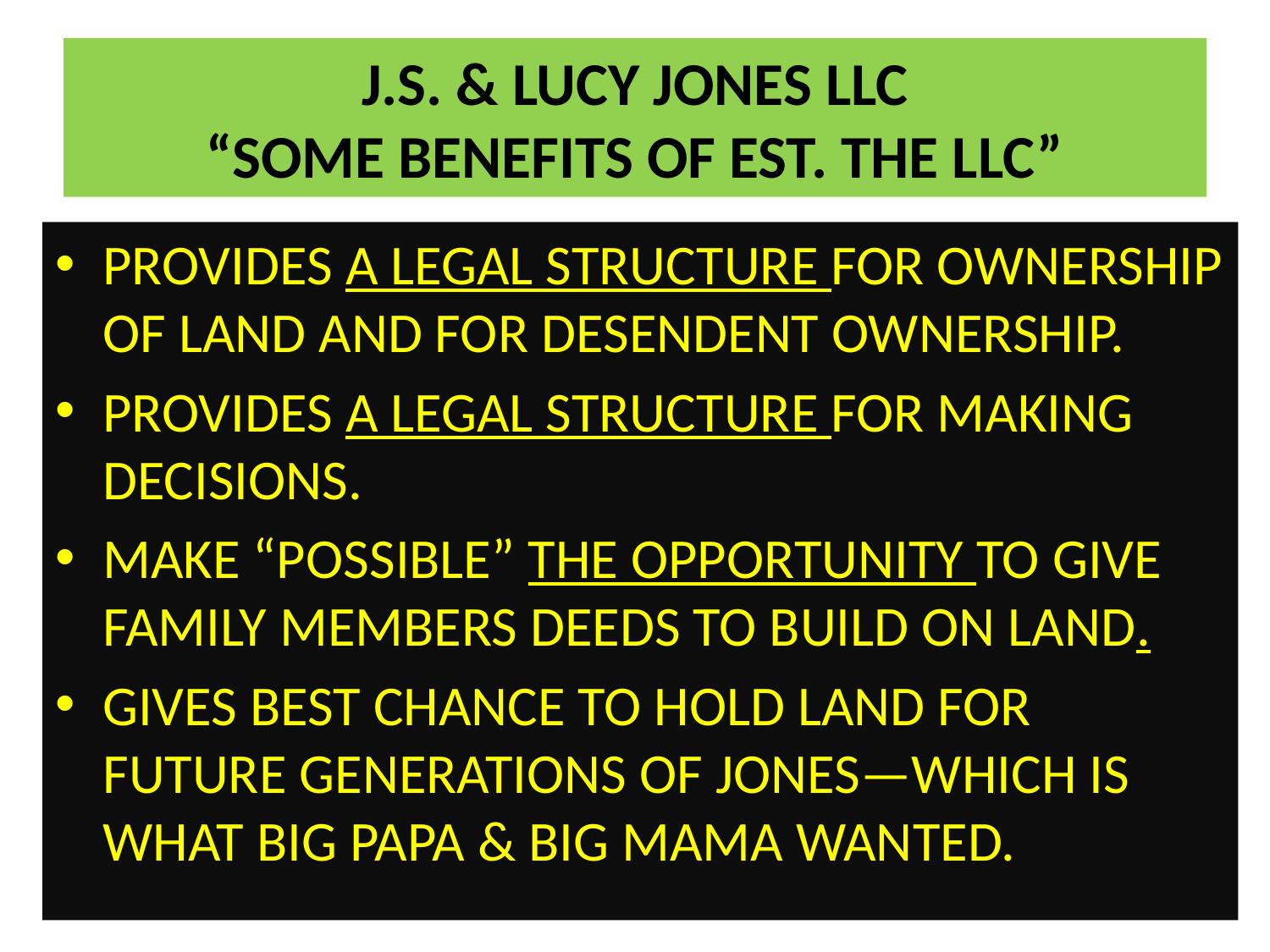

# J.S. & LUCY JONES LLC “SOME BENEFITS OF EST. THE LLC”
PROVIDES A LEGAL STRUCTURE FOR OWNERSHIP OF LAND AND FOR DESENDENT OWNERSHIP.
PROVIDES A LEGAL STRUCTURE FOR MAKING DECISIONS.
MAKE “POSSIBLE” THE OPPORTUNITY TO GIVE FAMILY MEMBERS DEEDS TO BUILD ON LAND.
GIVES BEST CHANCE TO HOLD LAND FOR FUTURE GENERATIONS OF JONES—WHICH IS WHAT BIG PAPA & BIG MAMA WANTED.